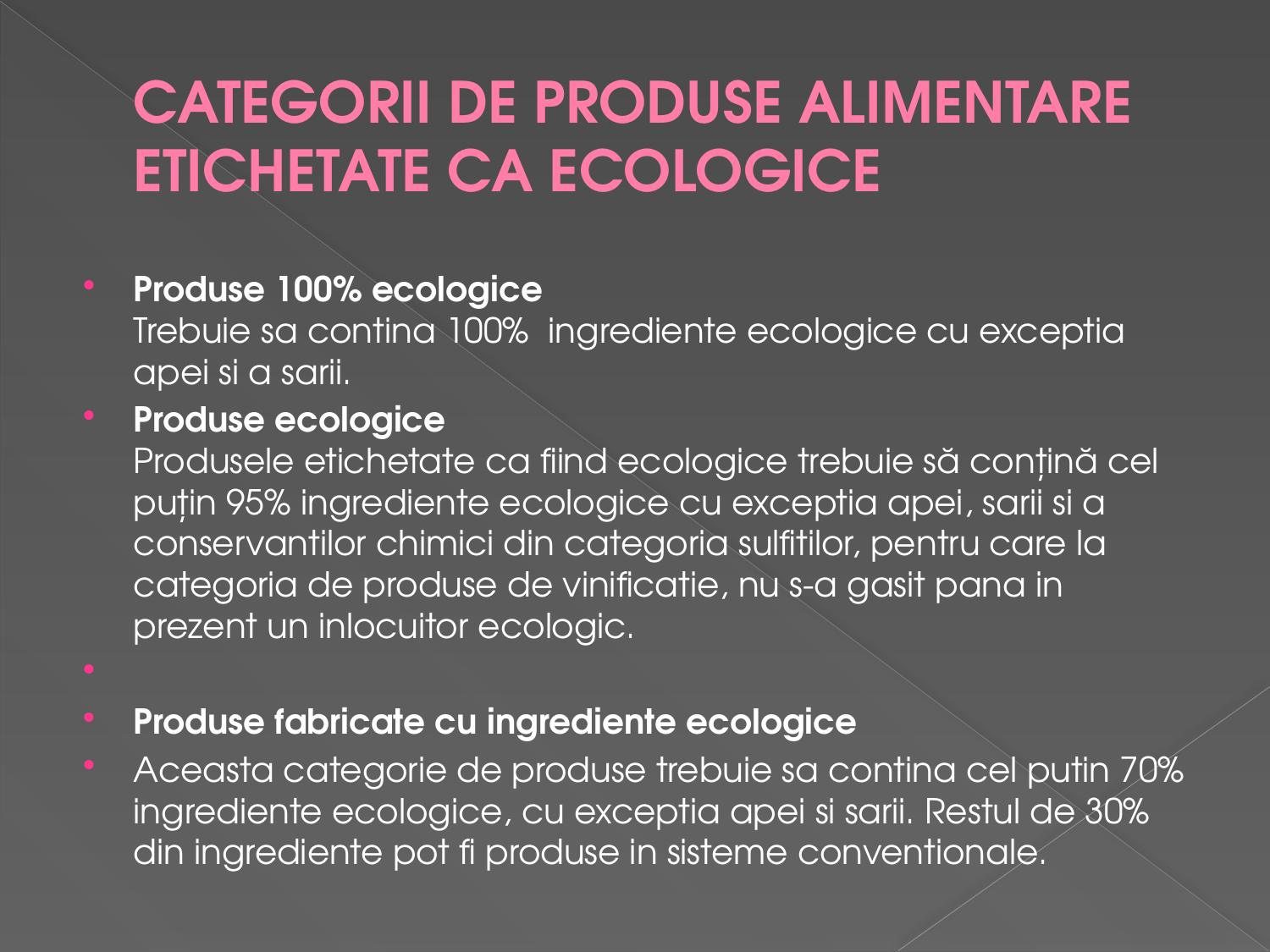

# CATEGORII DE PRODUSE ALIMENTARE ETICHETATE CA ECOLOGICE
Produse 100% ecologice
Trebuie sa contina 100%  ingrediente ecologice cu exceptia apei si a sarii.
Produse ecologice
Produsele etichetate ca fiind ecologice trebuie să conțină cel puțin 95% ingrediente ecologice cu exceptia apei, sarii si a conservantilor chimici din categoria sulfitilor, pentru care la categoria de produse de vinificatie, nu s-a gasit pana in prezent un inlocuitor ecologic.

Produse fabricate cu ingrediente ecologice
Aceasta categorie de produse trebuie sa contina cel putin 70% ingrediente ecologice, cu exceptia apei si sarii. Restul de 30% din ingrediente pot fi produse in sisteme conventionale.